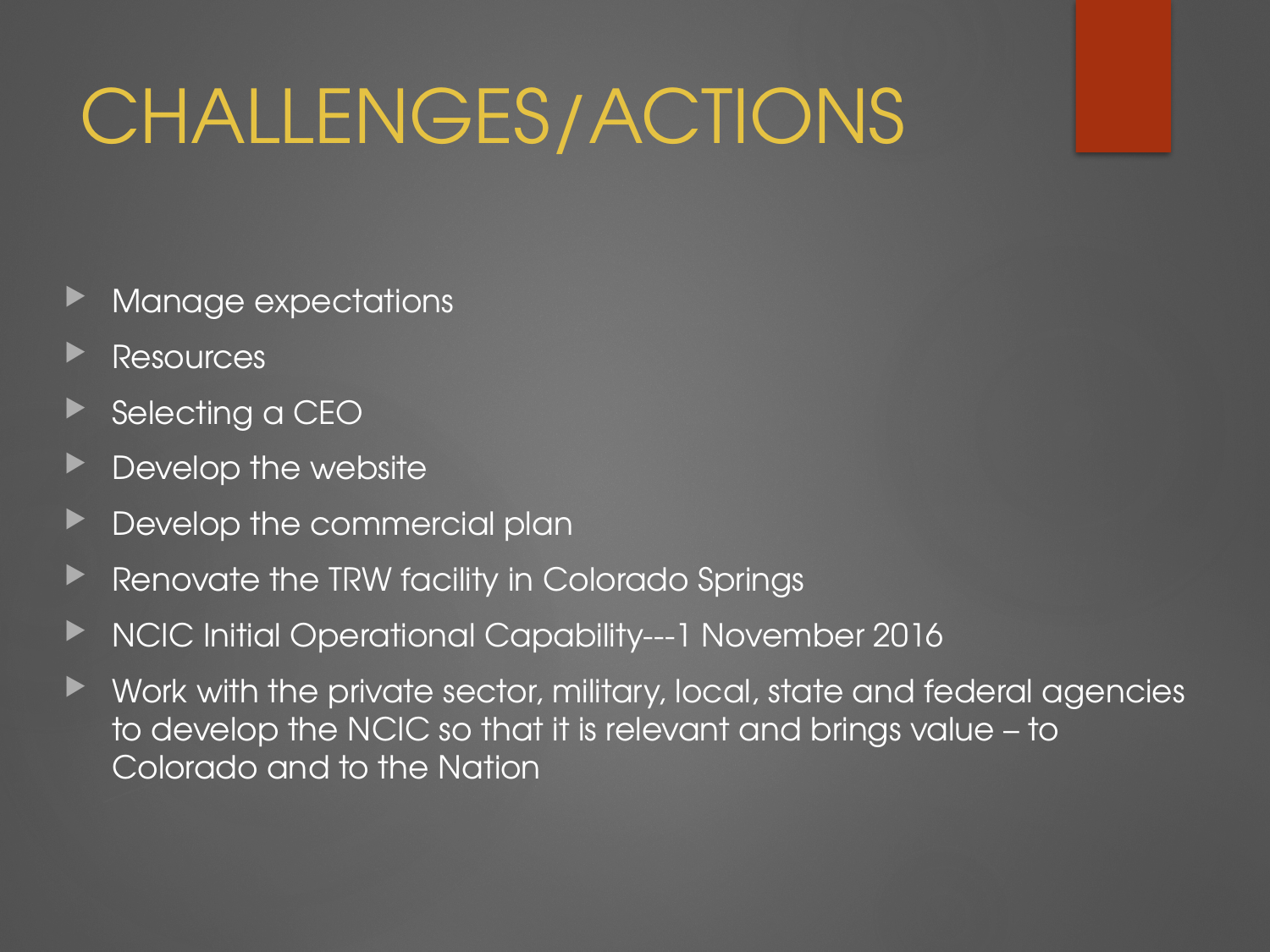

# CHALLENGES/ACTIONS
Manage expectations
Resources
Selecting a CEO
Develop the website
Develop the commercial plan
Renovate the TRW facility in Colorado Springs
NCIC Initial Operational Capability---1 November 2016
Work with the private sector, military, local, state and federal agencies to develop the NCIC so that it is relevant and brings value – to Colorado and to the Nation